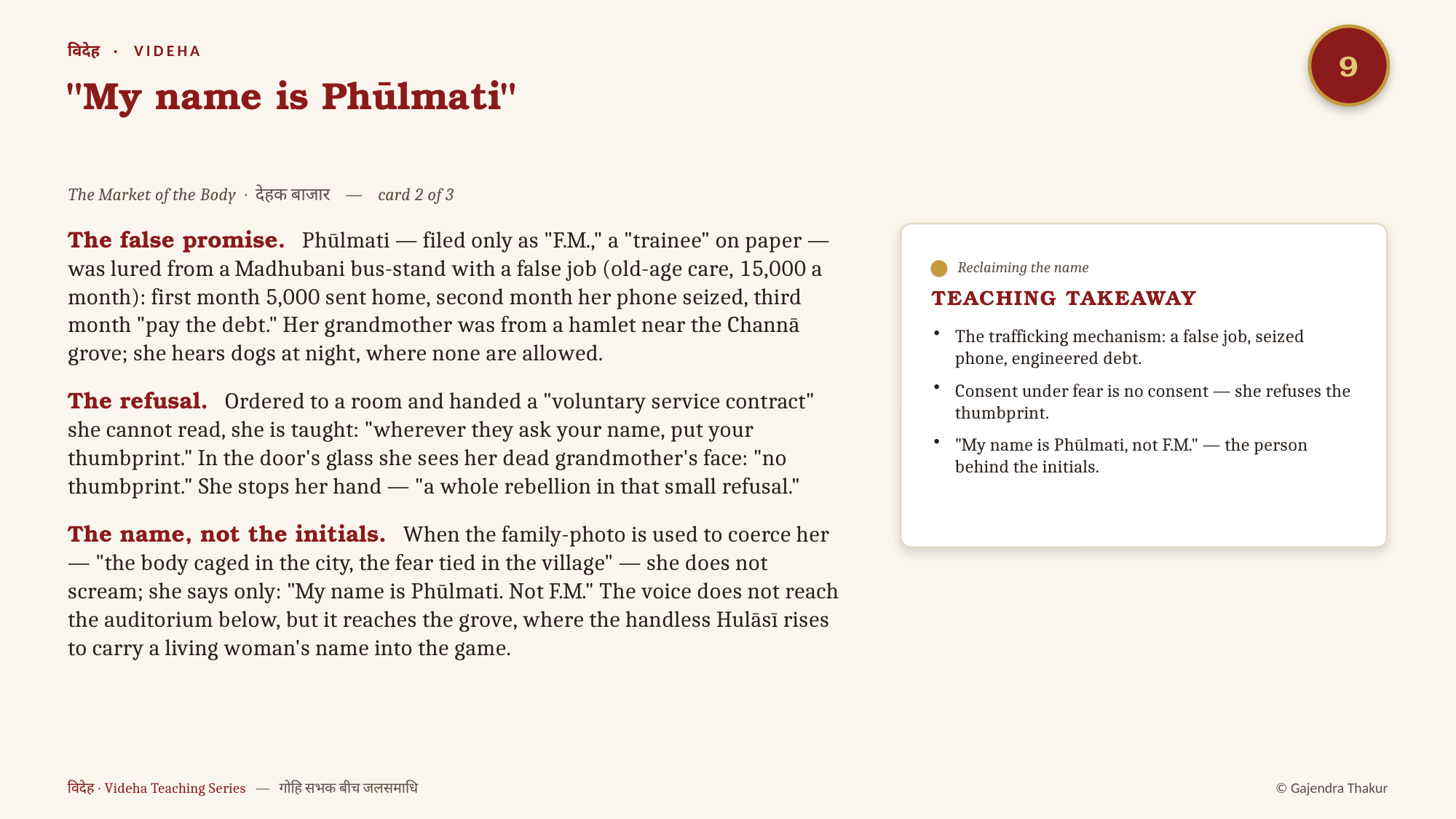

9
विदेह  ·  VIDEHA
"My name is Phūlmati"
The Market of the Body  ·  देहक बाजार    —    card 2 of 3
The false promise.  Phūlmati — filed only as "F.M.," a "trainee" on paper — was lured from a Madhubani bus-stand with a false job (old-age care, 15,000 a month): first month 5,000 sent home, second month her phone seized, third month "pay the debt." Her grandmother was from a hamlet near the Channā grove; she hears dogs at night, where none are allowed.
The refusal.  Ordered to a room and handed a "voluntary service contract" she cannot read, she is taught: "wherever they ask your name, put your thumbprint." In the door's glass she sees her dead grandmother's face: "no thumbprint." She stops her hand — "a whole rebellion in that small refusal."
The name, not the initials.  When the family-photo is used to coerce her — "the body caged in the city, the fear tied in the village" — she does not scream; she says only: "My name is Phūlmati. Not F.M." The voice does not reach the auditorium below, but it reaches the grove, where the handless Hulāsī rises to carry a living woman's name into the game.

Reclaiming the name

TEACHING TAKEAWAY
The trafficking mechanism: a false job, seized phone, engineered debt.
Consent under fear is no consent — she refuses the thumbprint.
"My name is Phūlmati, not F.M." — the person behind the initials.
विदेह · Videha Teaching Series   —   गोहि सभक बीच जलसमाधि
© Gajendra Thakur